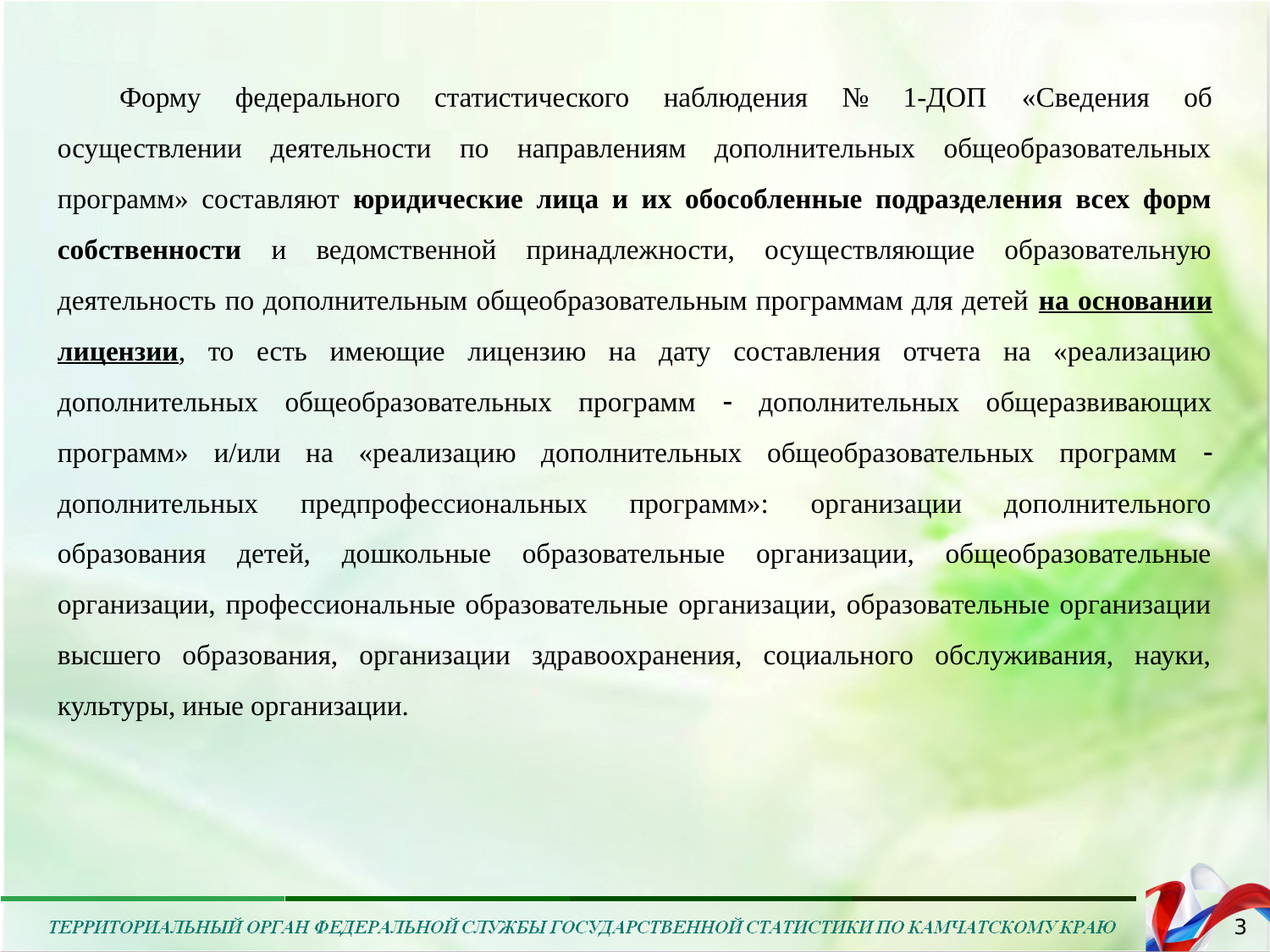

Форму федерального статистического наблюдения № 1-ДОП «Сведения об осуществлении деятельности по направлениям дополнительных общеобразовательных программ» составляют юридические лица и их обособленные подразделения всех форм собственности и ведомственной принадлежности, осуществляющие образовательную деятельность по дополнительным общеобразовательным программам для детей на основании лицензии, то есть имеющие лицензию на дату составления отчета на «реализацию дополнительных общеобразовательных программ − дополнительных общеразвивающих программ» и/или на «реализацию дополнительных общеобразовательных программ − дополнительных предпрофессиональных программ»: организации дополнительного образования детей, дошкольные образовательные организации, общеобразовательные организации, профессиональные образовательные организации, образовательные организации высшего образования, организации здравоохранения, социального обслуживания, науки, культуры, иные организации.
3